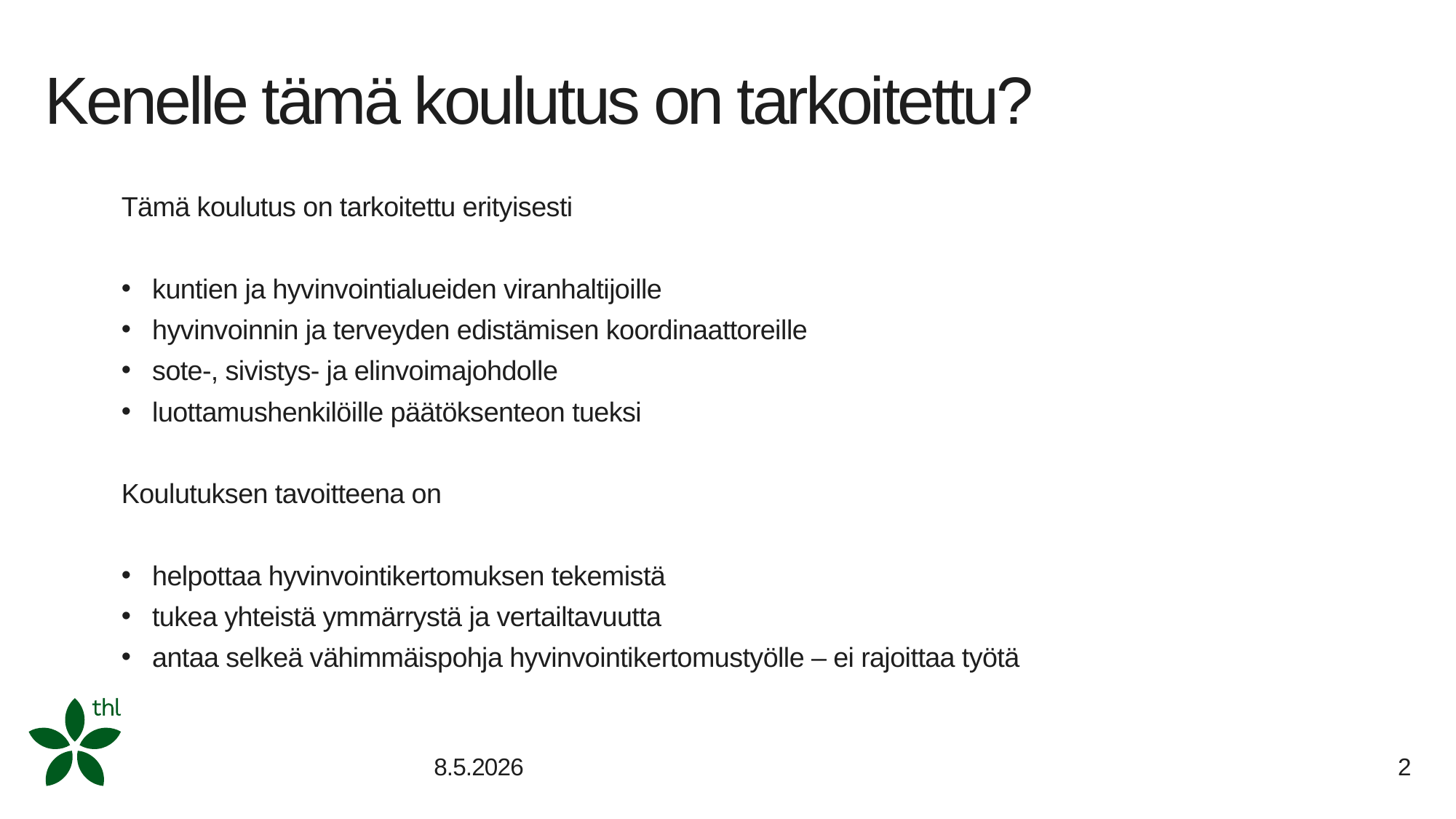

# Kenelle tämä koulutus on tarkoitettu?
Tämä koulutus on tarkoitettu erityisesti

kuntien ja hyvinvointialueiden viranhaltijoille
hyvinvoinnin ja terveyden edistämisen koordinaattoreille
sote-, sivistys- ja elinvoimajohdolle
luottamushenkilöille päätöksenteon tueksi

Koulutuksen tavoitteena on

helpottaa hyvinvointikertomuksen tekemistä
tukea yhteistä ymmärrystä ja vertailtavuutta
antaa selkeä vähimmäispohja hyvinvointikertomustyölle – ei rajoittaa työtä

8.5.2026
2